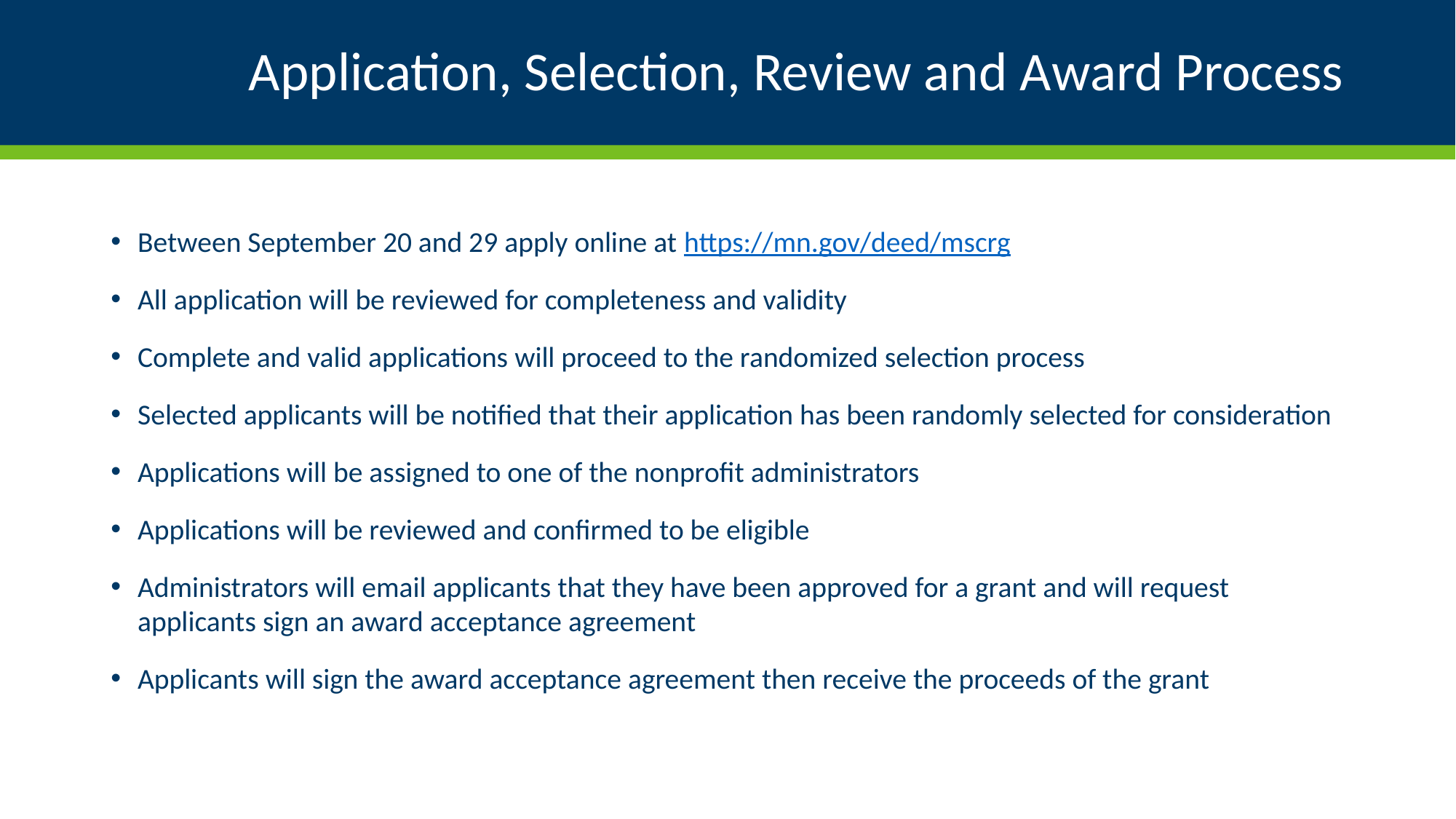

# Application, Selection, Review and Award Process
Between September 20 and 29 apply online at https://mn.gov/deed/mscrg
All application will be reviewed for completeness and validity
Complete and valid applications will proceed to the randomized selection process
Selected applicants will be notified that their application has been randomly selected for consideration
Applications will be assigned to one of the nonprofit administrators
Applications will be reviewed and confirmed to be eligible
Administrators will email applicants that they have been approved for a grant and will request applicants sign an award acceptance agreement
Applicants will sign the award acceptance agreement then receive the proceeds of the grant